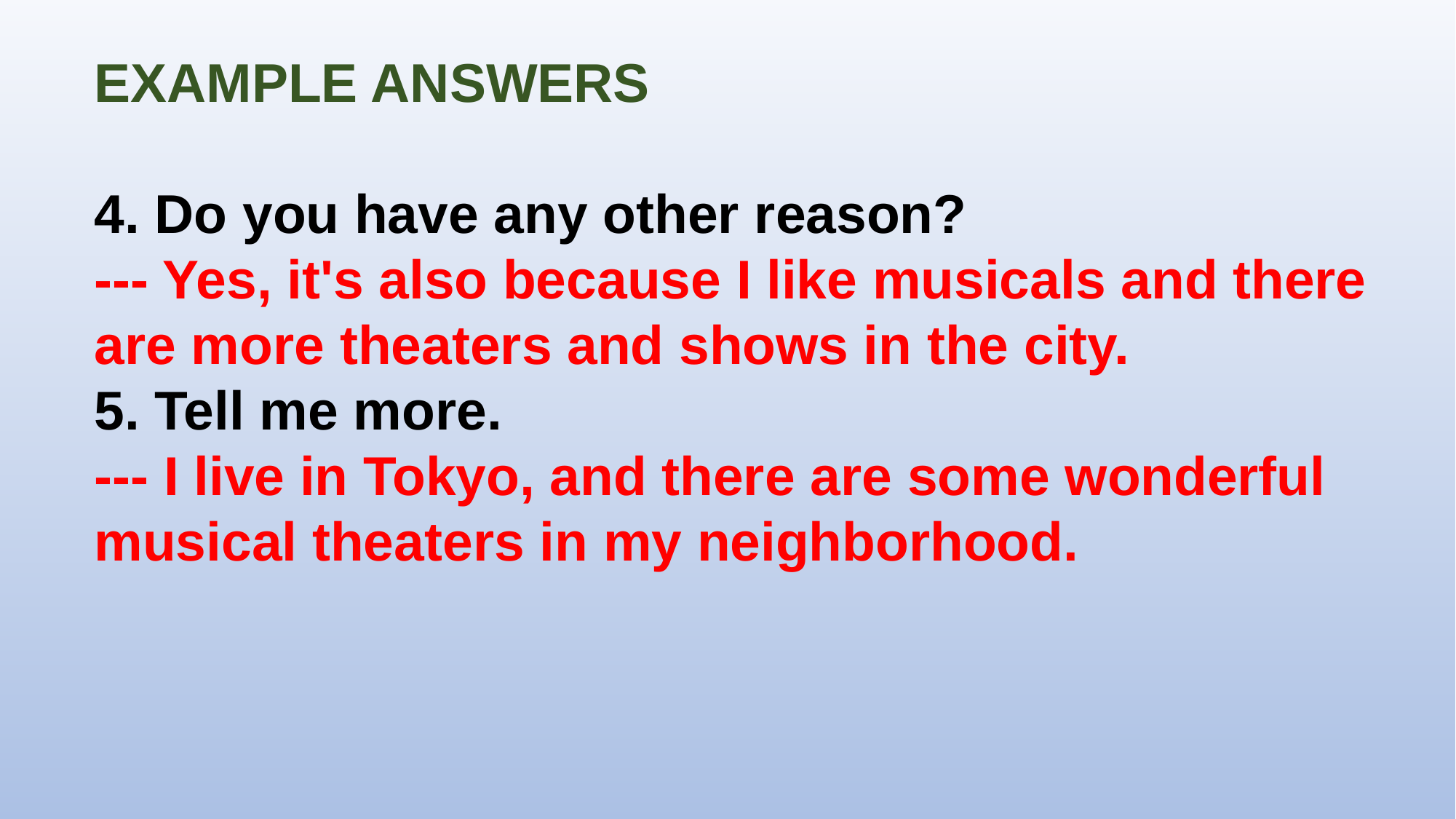

EXAMPLE ANSWERS

4. Do you have any other reason?
--- Yes, it's also because I like musicals and there are more theaters and shows in the city.
5. Tell me more.
--- I live in Tokyo, and there are some wonderful musical theaters in my neighborhood.